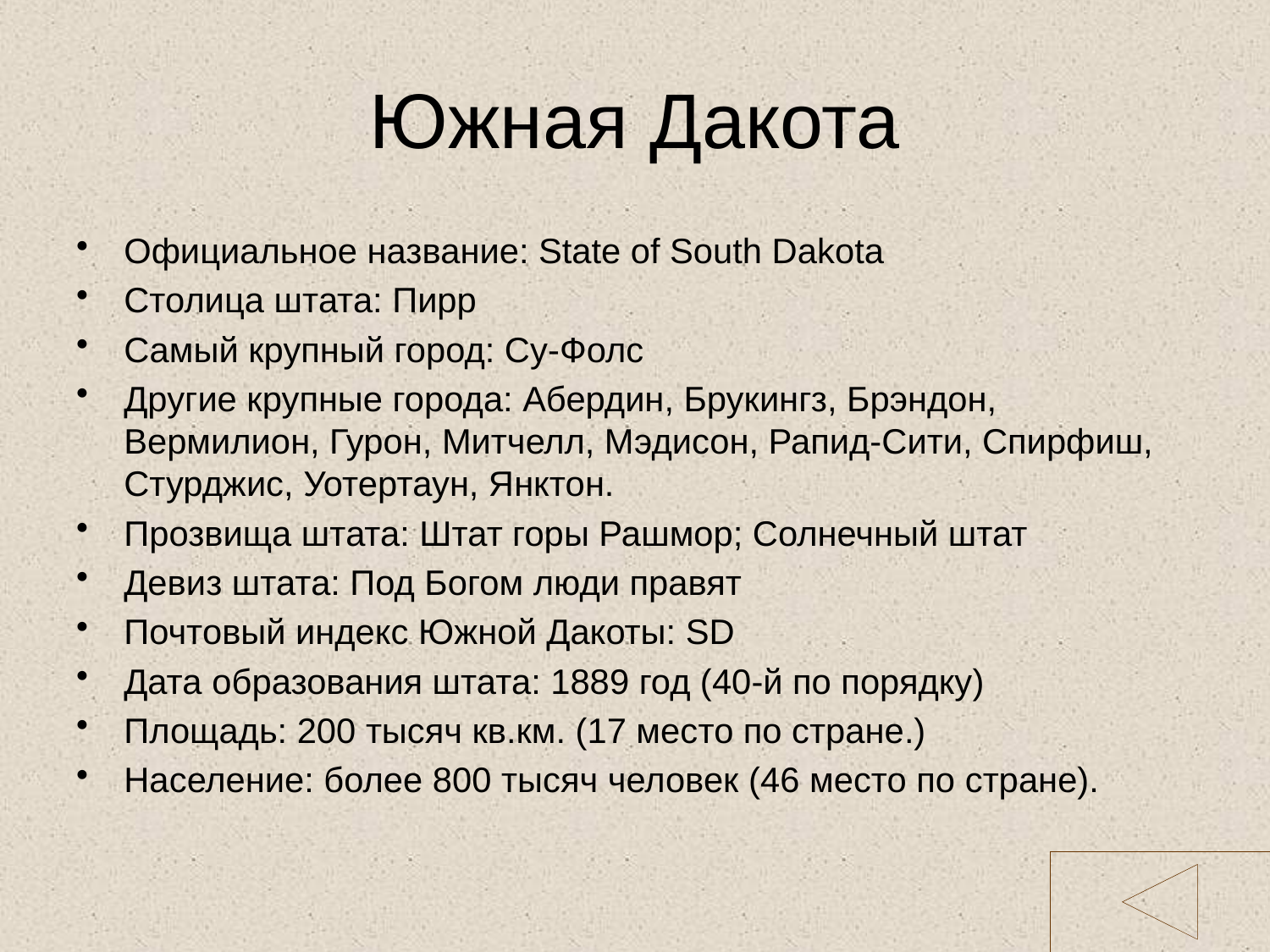

# Южная Дакота
Официальное название: State of South Dakota
Столица штата: Пирр
Самый крупный город: Су-Фолс
Другие крупные города: Абердин, Брукингз, Брэндон, Вермилион, Гурон, Митчелл, Мэдисон, Рапид-Сити, Спирфиш, Стурджис, Уотертаун, Янктон.
Прозвища штата: Штат горы Рашмор; Солнечный штат
Девиз штата: Под Богом люди правят
Почтовый индекс Южной Дакоты: SD
Дата образования штата: 1889 год (40-й по порядку)
Площадь: 200 тысяч кв.км. (17 место по стране.)
Население: более 800 тысяч человек (46 место по стране).